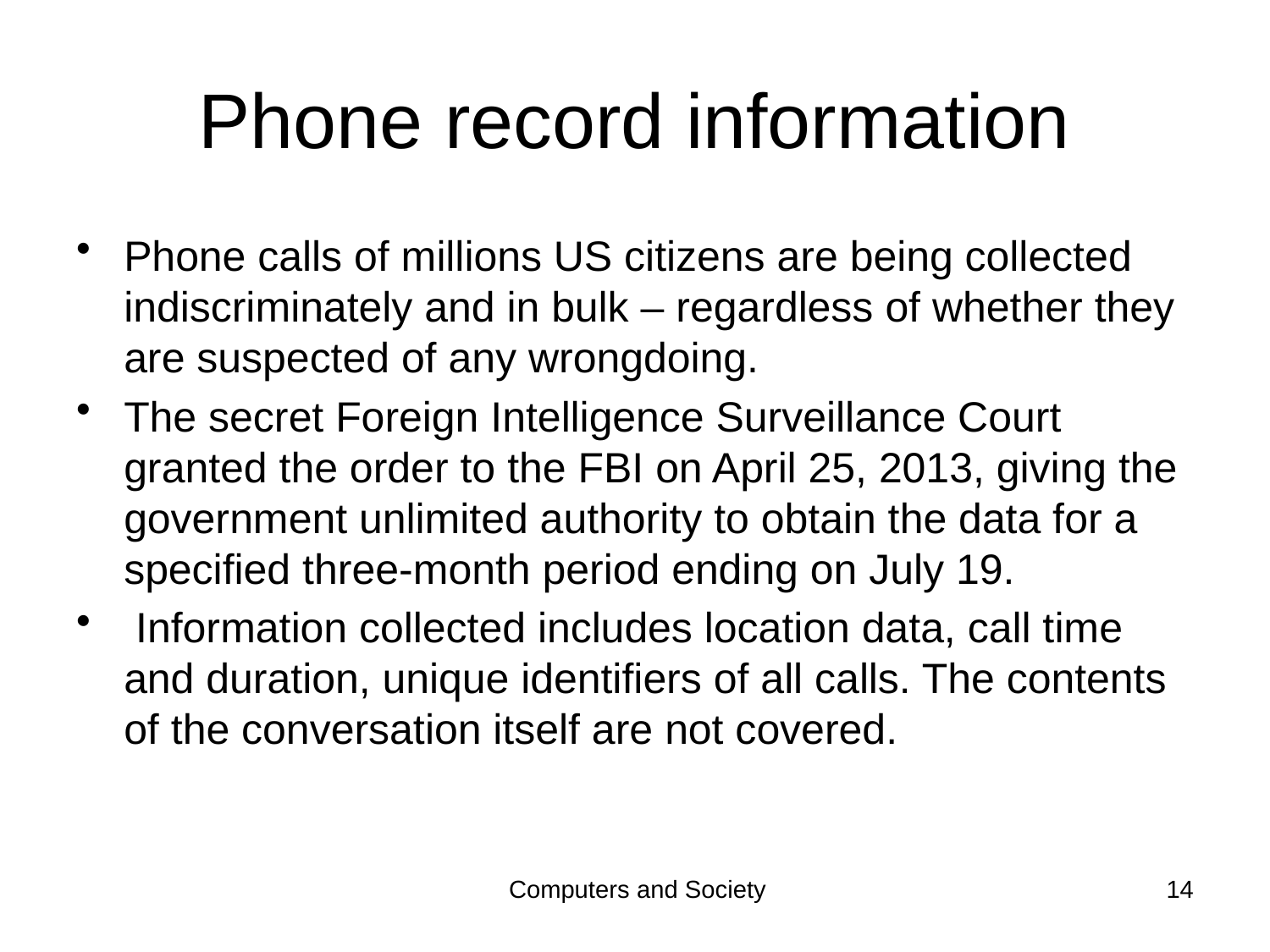

# Phone record information
Phone calls of millions US citizens are being collected indiscriminately and in bulk – regardless of whether they are suspected of any wrongdoing.
The secret Foreign Intelligence Surveillance Court granted the order to the FBI on April 25, 2013, giving the government unlimited authority to obtain the data for a specified three-month period ending on July 19.
 Information collected includes location data, call time and duration, unique identifiers of all calls. The contents of the conversation itself are not covered.
Computers and Society
14